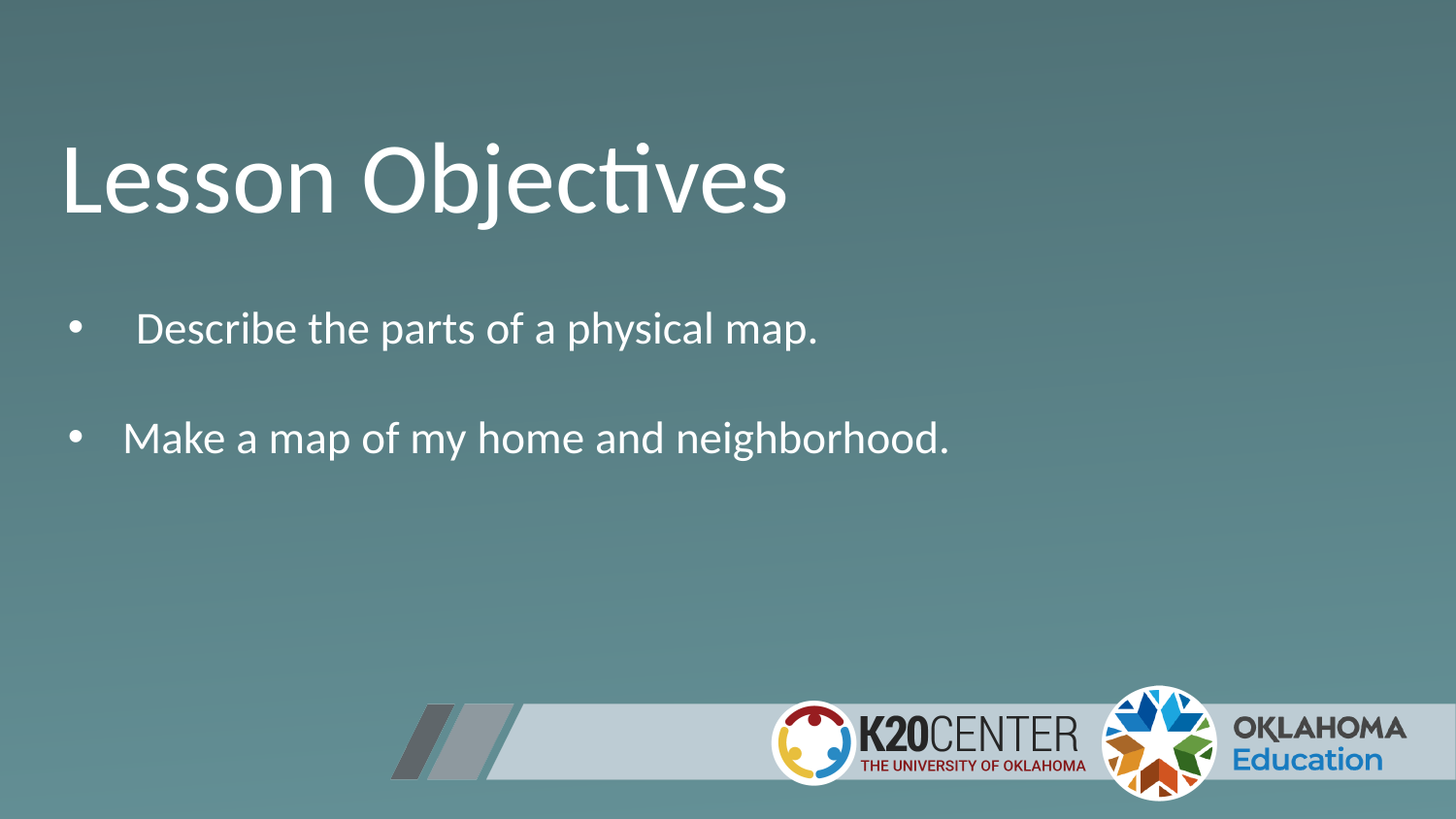

# Lesson Objectives
Describe the parts of a physical map.

Make a map of my home and neighborhood.